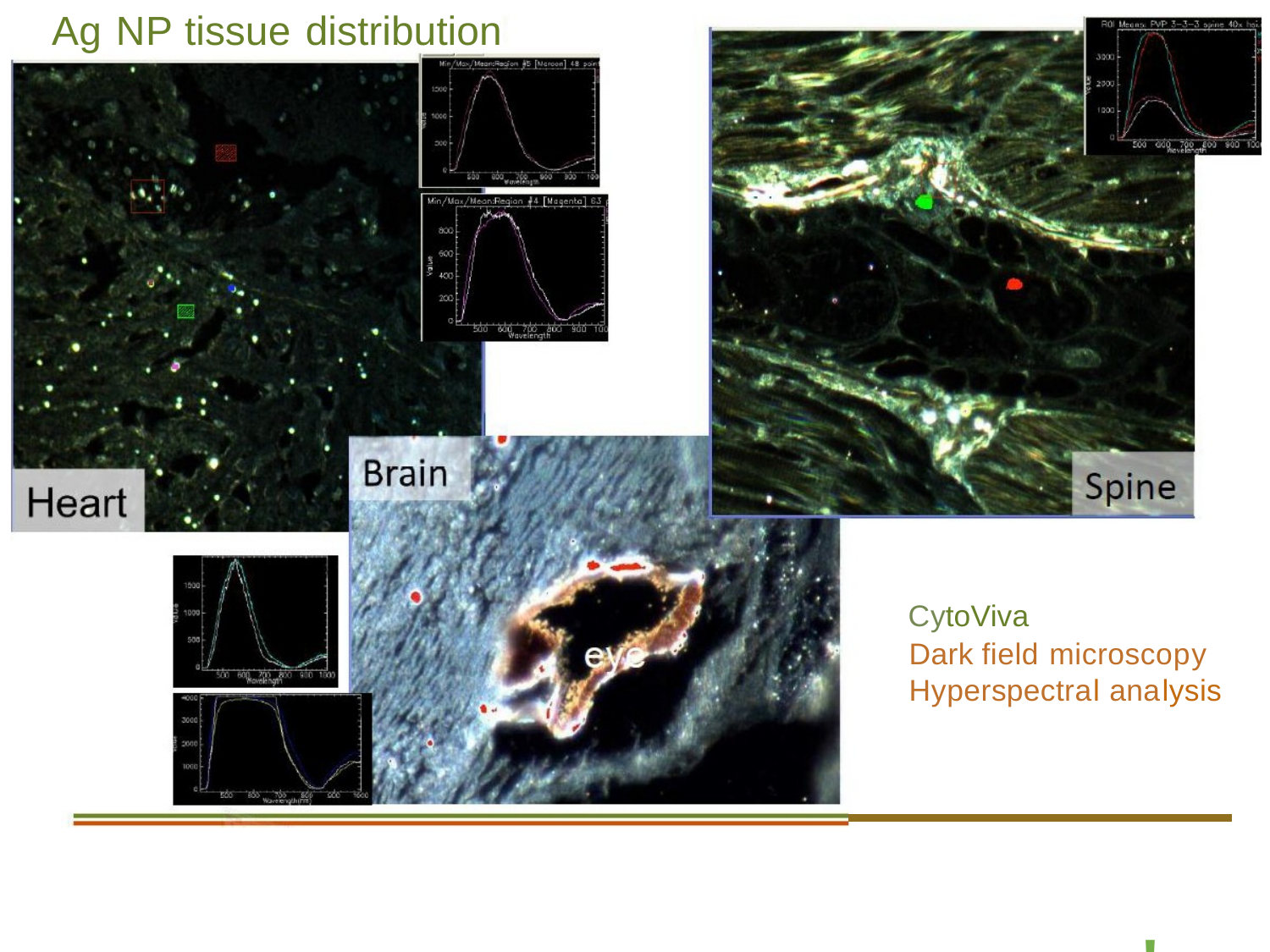

Ag NP tissue distribution

CytoViva
Dark field microscopy Hyperspectral analysis
CE'I"N'T